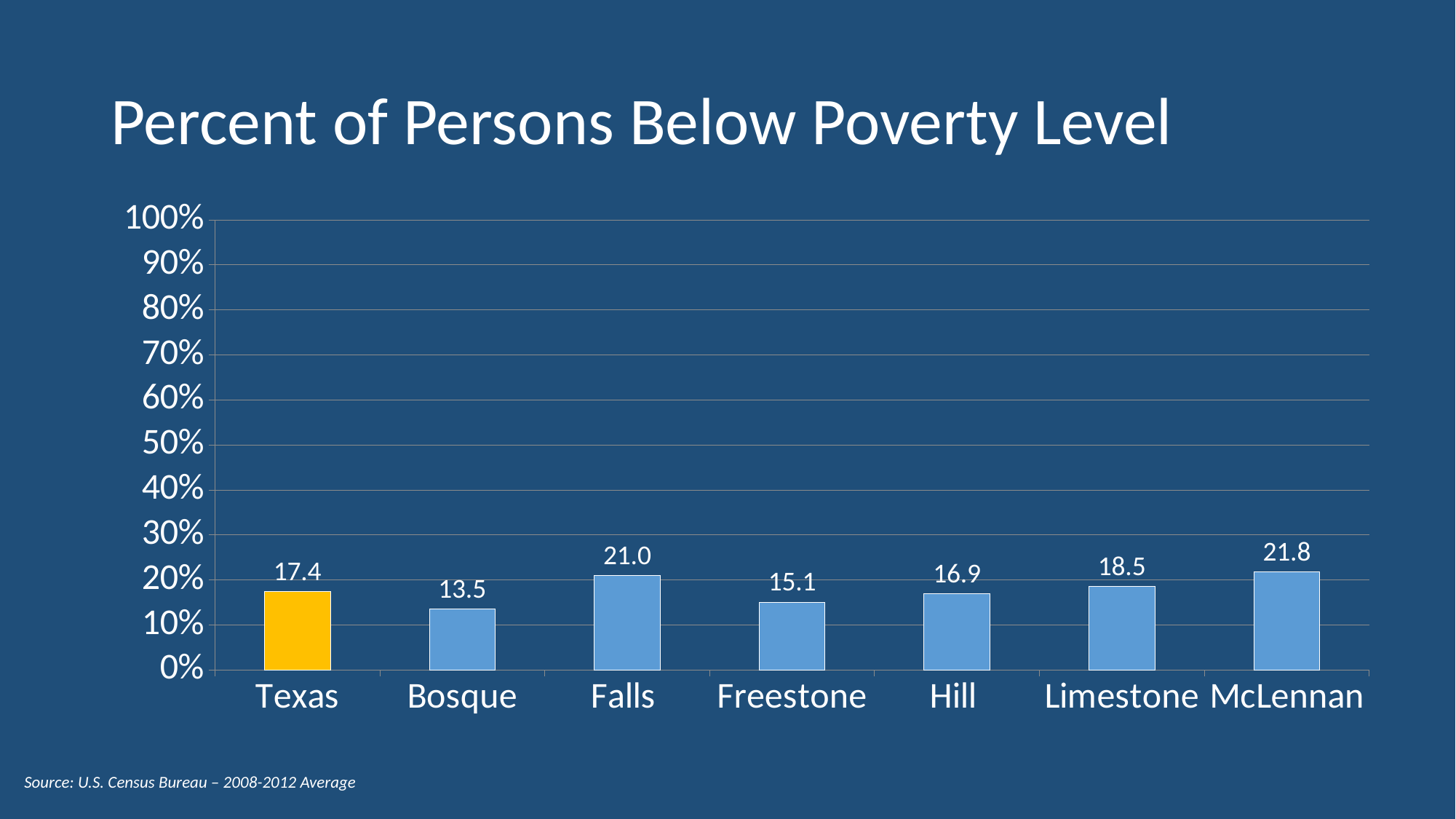

# Percent of Persons Below Poverty Level

### Chart

| Category | Series 1 |
|---|---|
| Texas | 17.4 |
| Bosque | 13.5 |
| Falls  | 21.0 |
| Freestone | 15.1 |
| Hill  | 16.9 |
| Limestone | 18.5 |
| McLennan | 21.8 |
Source: U.S. Census Bureau – 2008-2012 Average